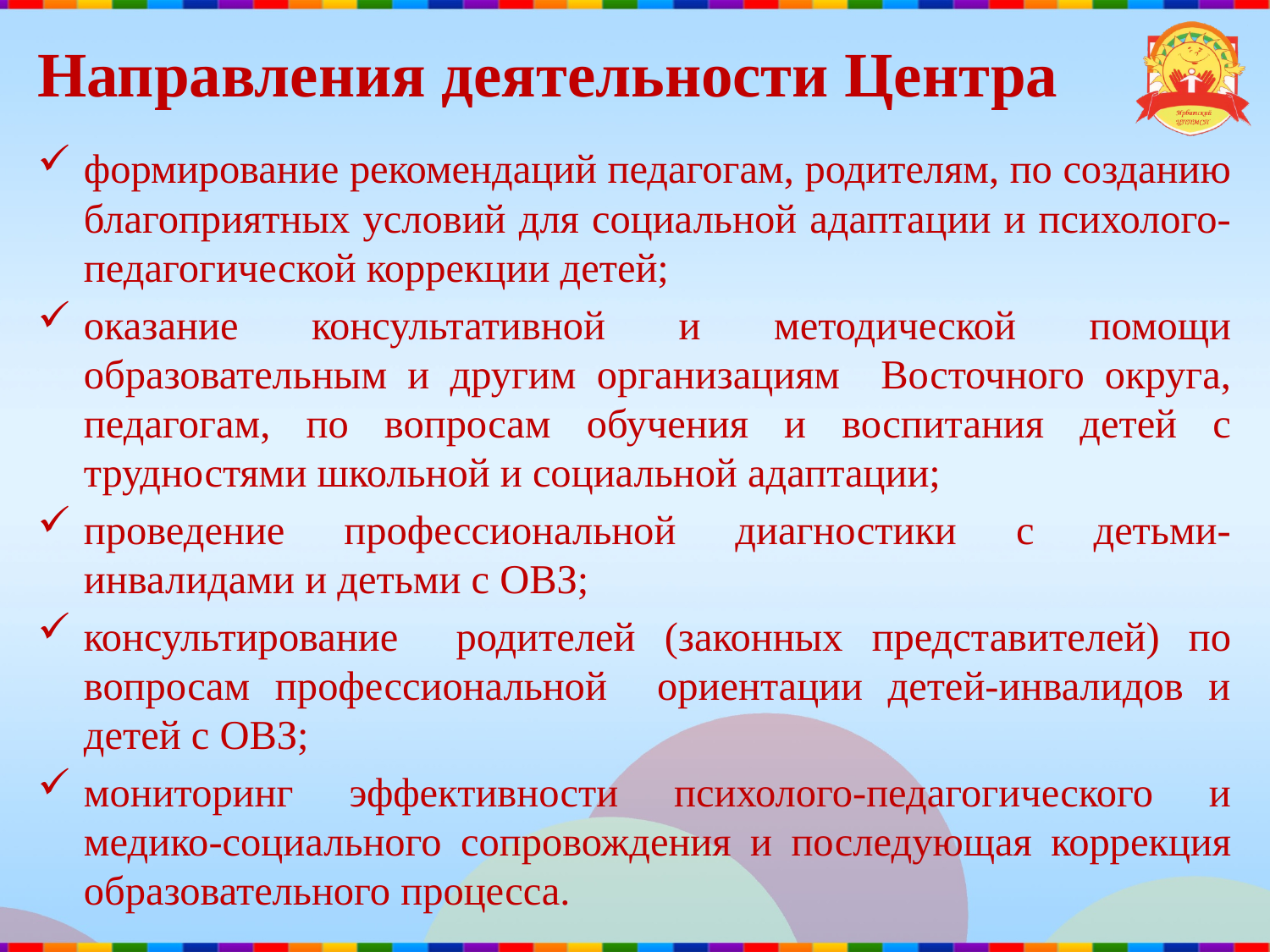

# Направления деятельности Центра
формирование рекомендаций педагогам, родителям, по созданию благоприятных условий для социальной адаптации и психолого-педагогической коррекции детей;
оказание консультативной и методической помощи образовательным и другим организациям  Восточного округа, педагогам, по вопросам обучения и воспитания детей с трудностями школьной и социальной адаптации;
проведение профессиональной диагностики с детьми-инвалидами и детьми с ОВЗ;
консультирование  родителей (законных представителей) по вопросам профессиональной  ориентации детей-инвалидов и детей с ОВЗ;
мониторинг эффективности психолого-педагогического и медико-социального сопровождения и последующая коррекция образовательного процесса.